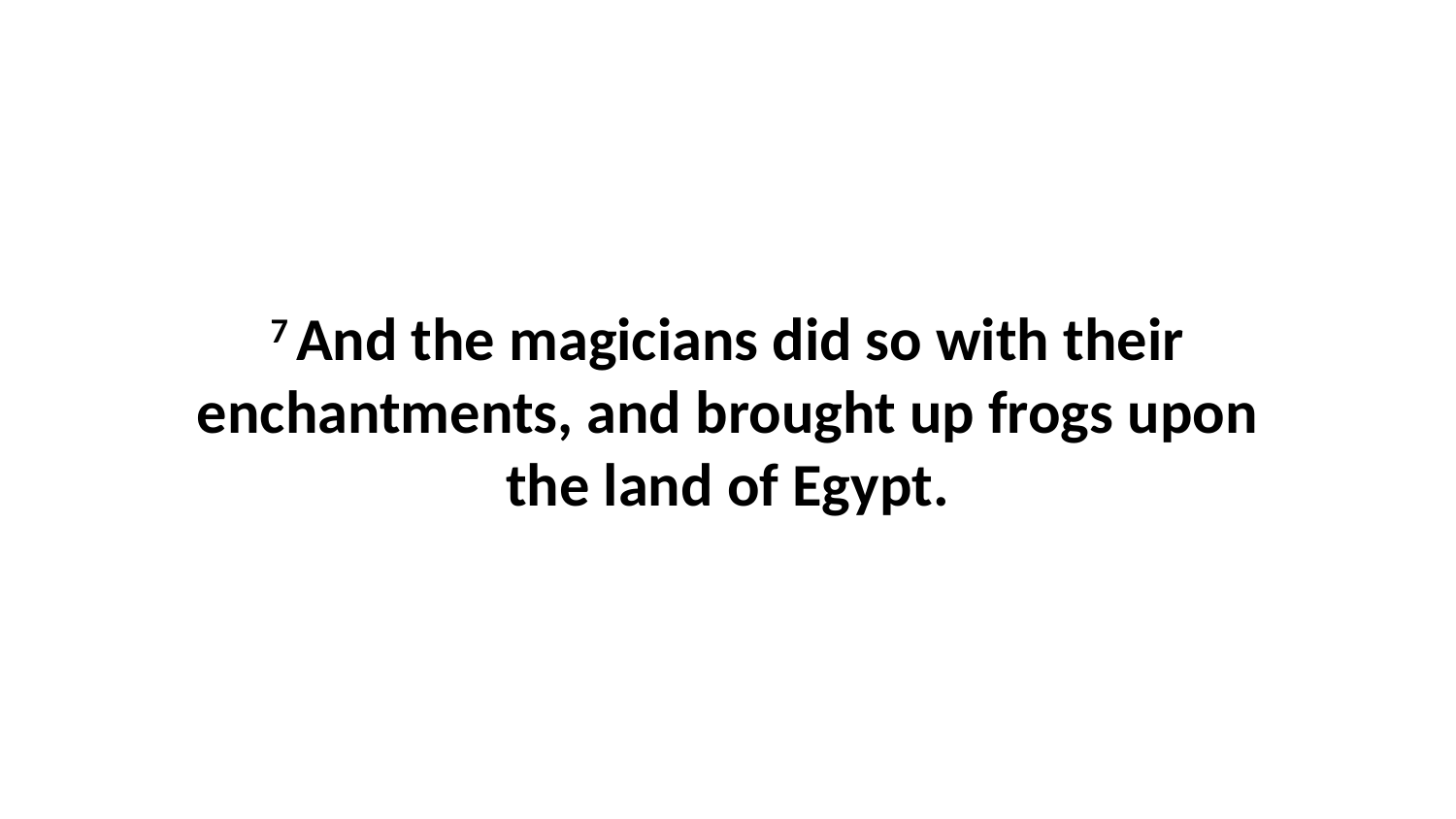

7 And the magicians did so with their enchantments, and brought up frogs upon the land of Egypt.